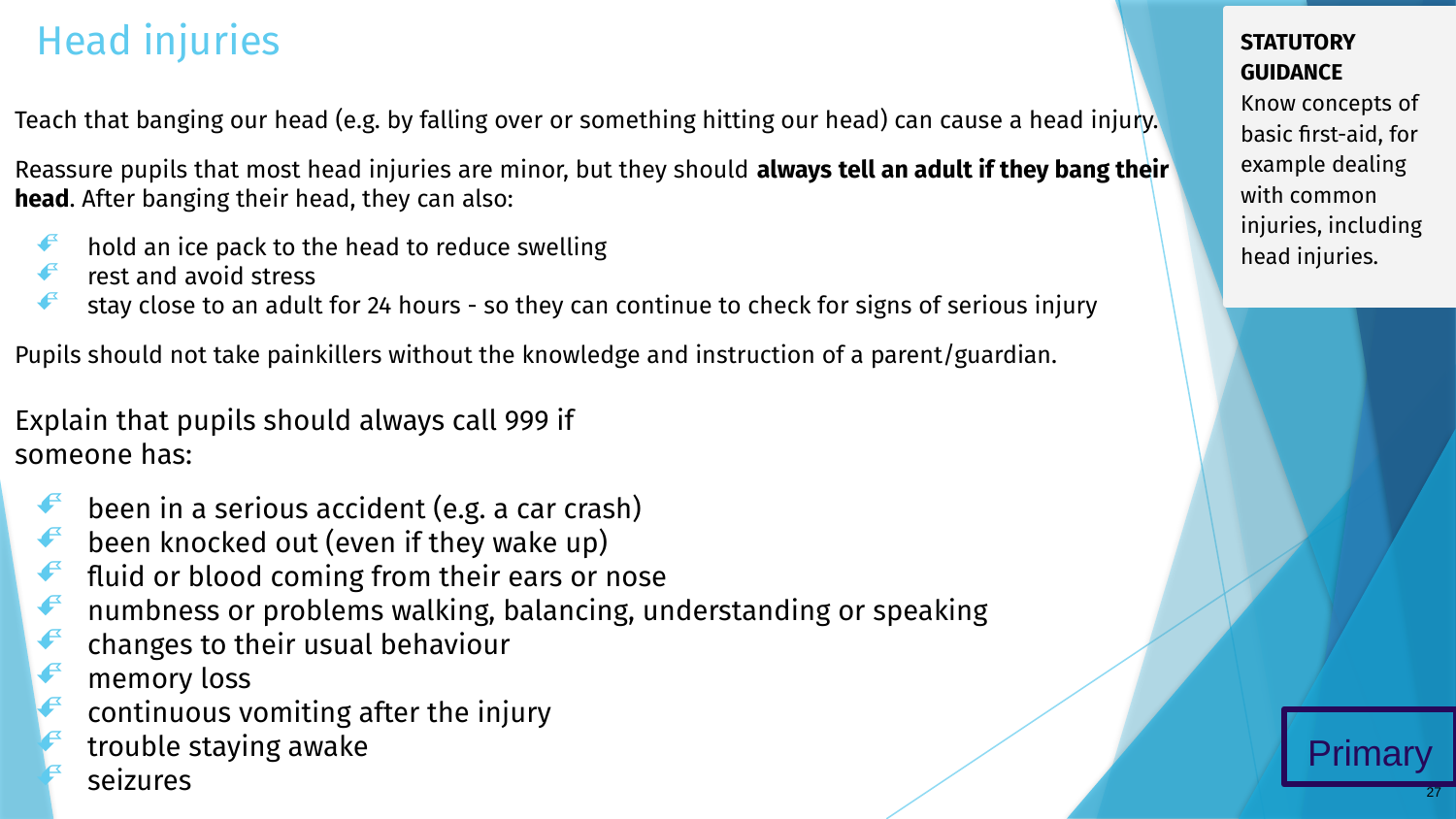

# Head injuries
STATUTORY GUIDANCE
Know concepts of basic first-aid, for example dealing with common injuries, including head injuries.

Teach that banging our head (e.g. by falling over or something hitting our head) can cause a head injury.
Reassure pupils that most head injuries are minor, but they should always tell an adult if they bang their head. After banging their head, they can also:
hold an ice pack to the head to reduce swelling
rest and avoid stress
stay close to an adult for 24 hours - so they can continue to check for signs of serious injury
Pupils should not take painkillers without the knowledge and instruction of a parent/guardian.

Explain that pupils should always call 999 if
someone has:
been in a serious accident (e.g. a car crash)
been knocked out (even if they wake up)
fluid or blood coming from their ears or nose
numbness or problems walking, balancing, understanding or speaking
changes to their usual behaviour
memory loss
continuous vomiting after the injury
trouble staying awake
seizures
.
Primary
27